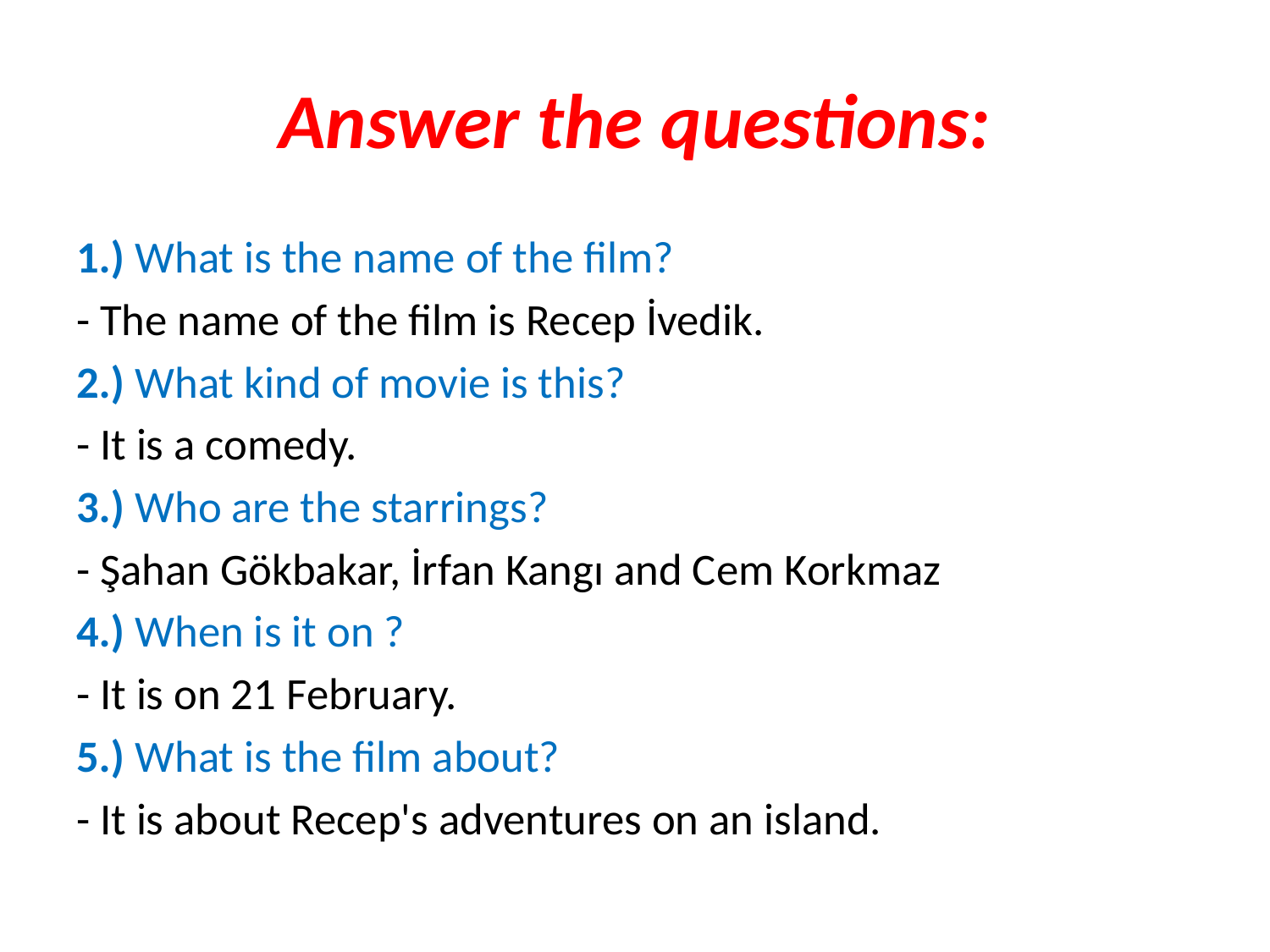

# Answer the questions:
1.) What is the name of the film?
- The name of the film is Recep İvedik.
2.) What kind of movie is this?
- It is a comedy.
3.) Who are the starrings?
- Şahan Gökbakar, İrfan Kangı and Cem Korkmaz
4.) When is it on ?
- It is on 21 February.
5.) What is the film about?
- It is about Recep's adventures on an island.